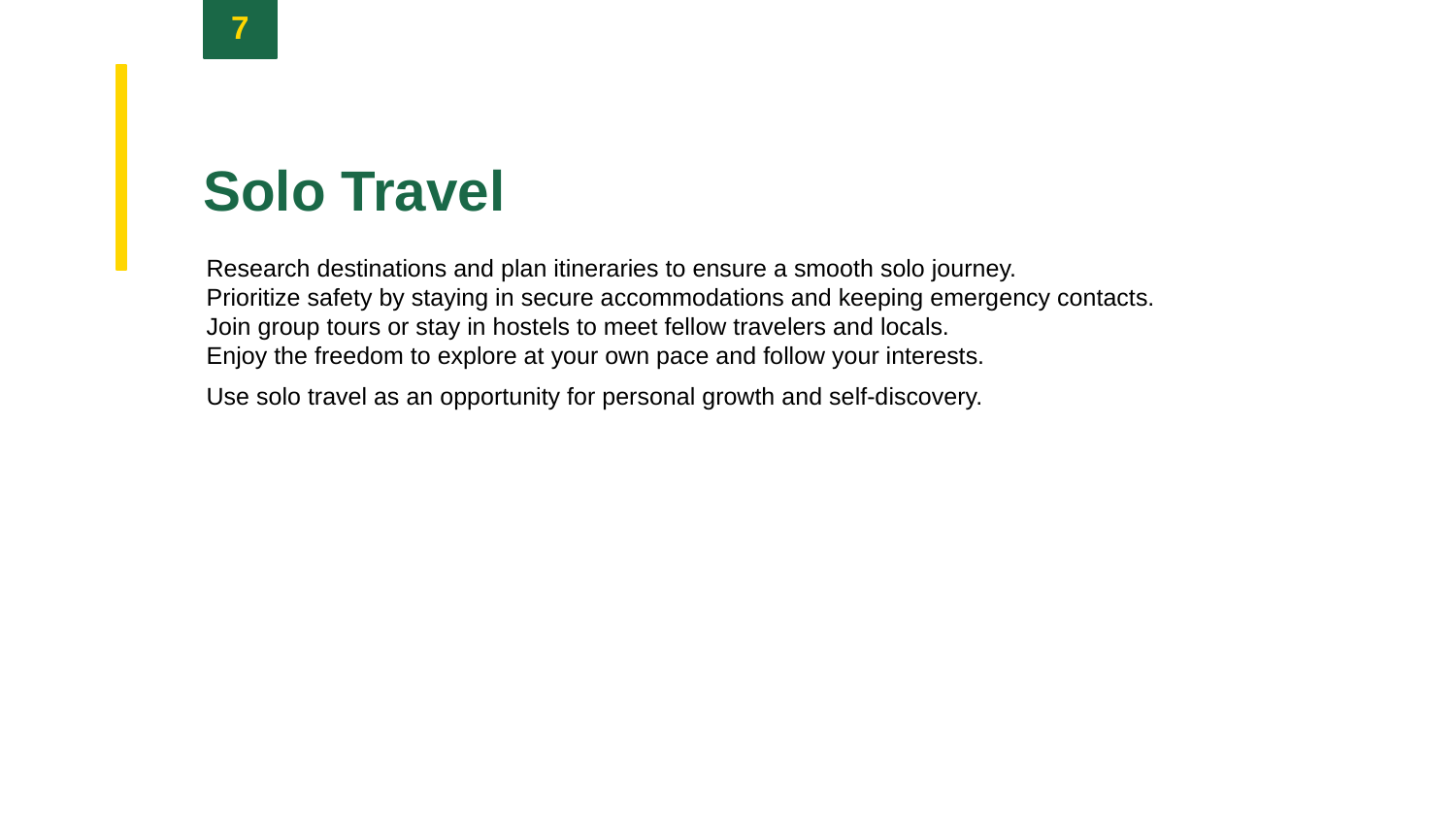

7

Solo Travel
Research destinations and plan itineraries to ensure a smooth solo journey.
Prioritize safety by staying in secure accommodations and keeping emergency contacts.
Join group tours or stay in hostels to meet fellow travelers and locals.
Enjoy the freedom to explore at your own pace and follow your interests.
Use solo travel as an opportunity for personal growth and self-discovery.